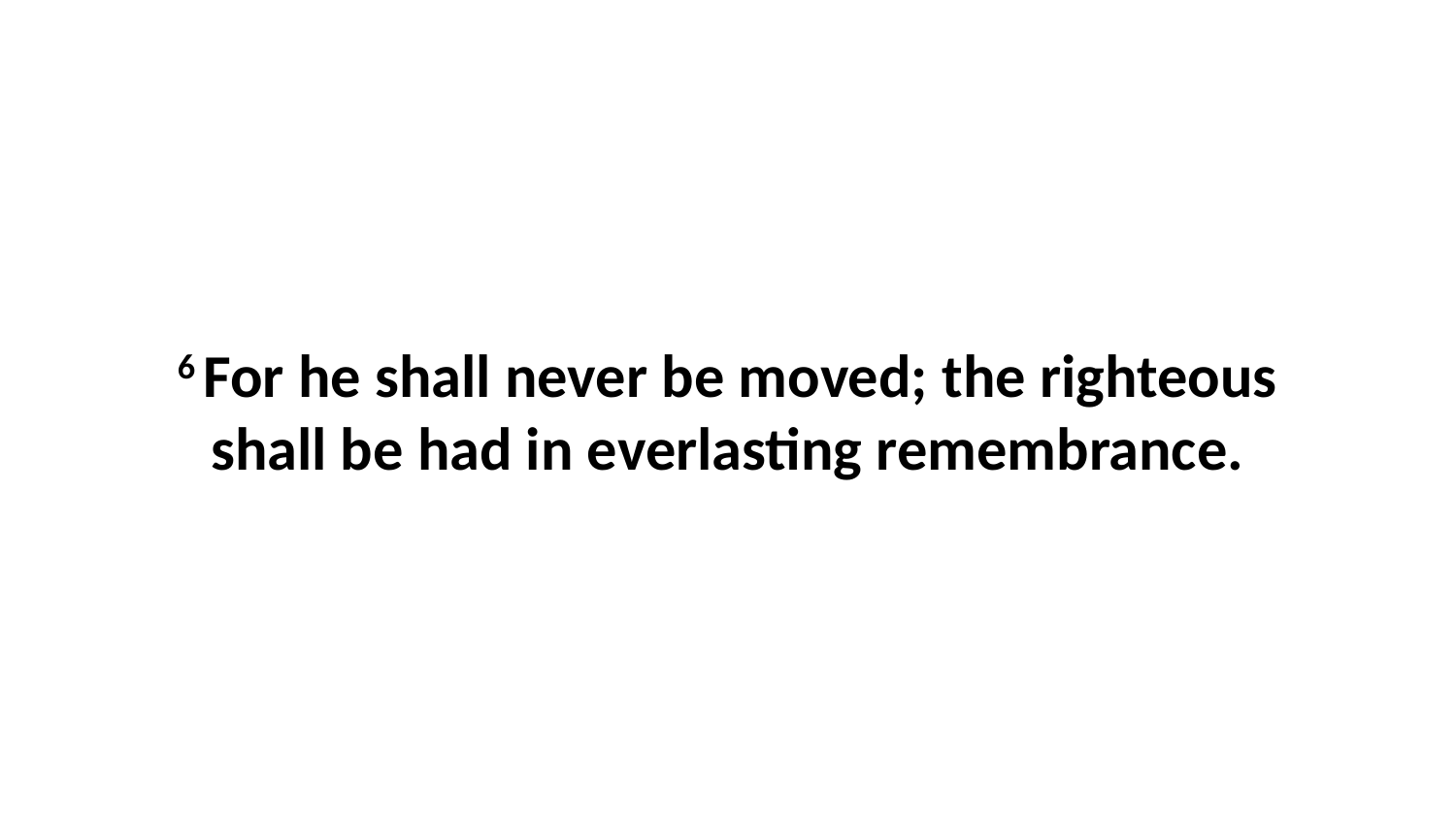

6 For he shall never be moved; the righteous shall be had in everlasting remembrance.